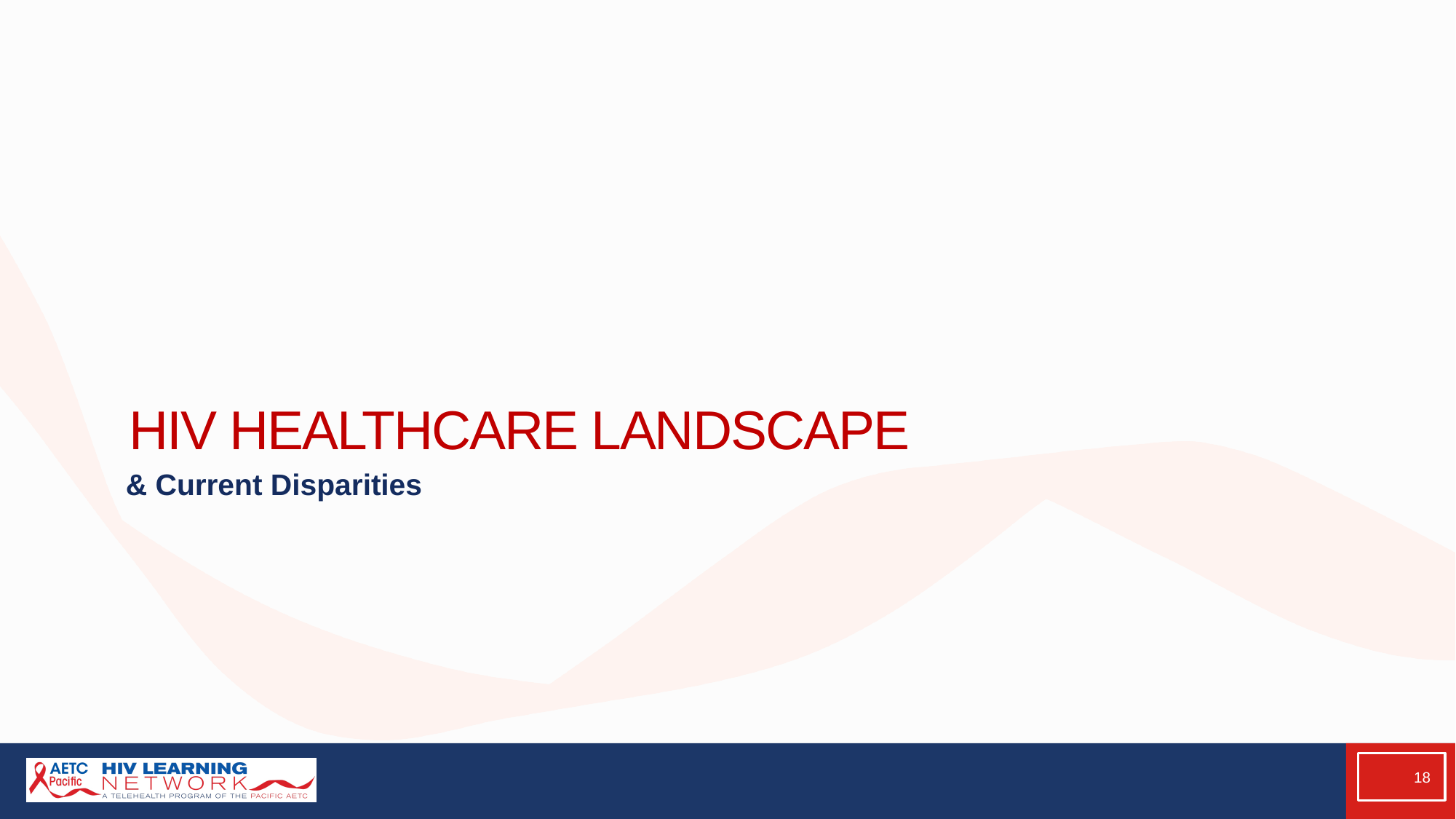

# HIV Healthcare Landscape
& Current Disparities
18